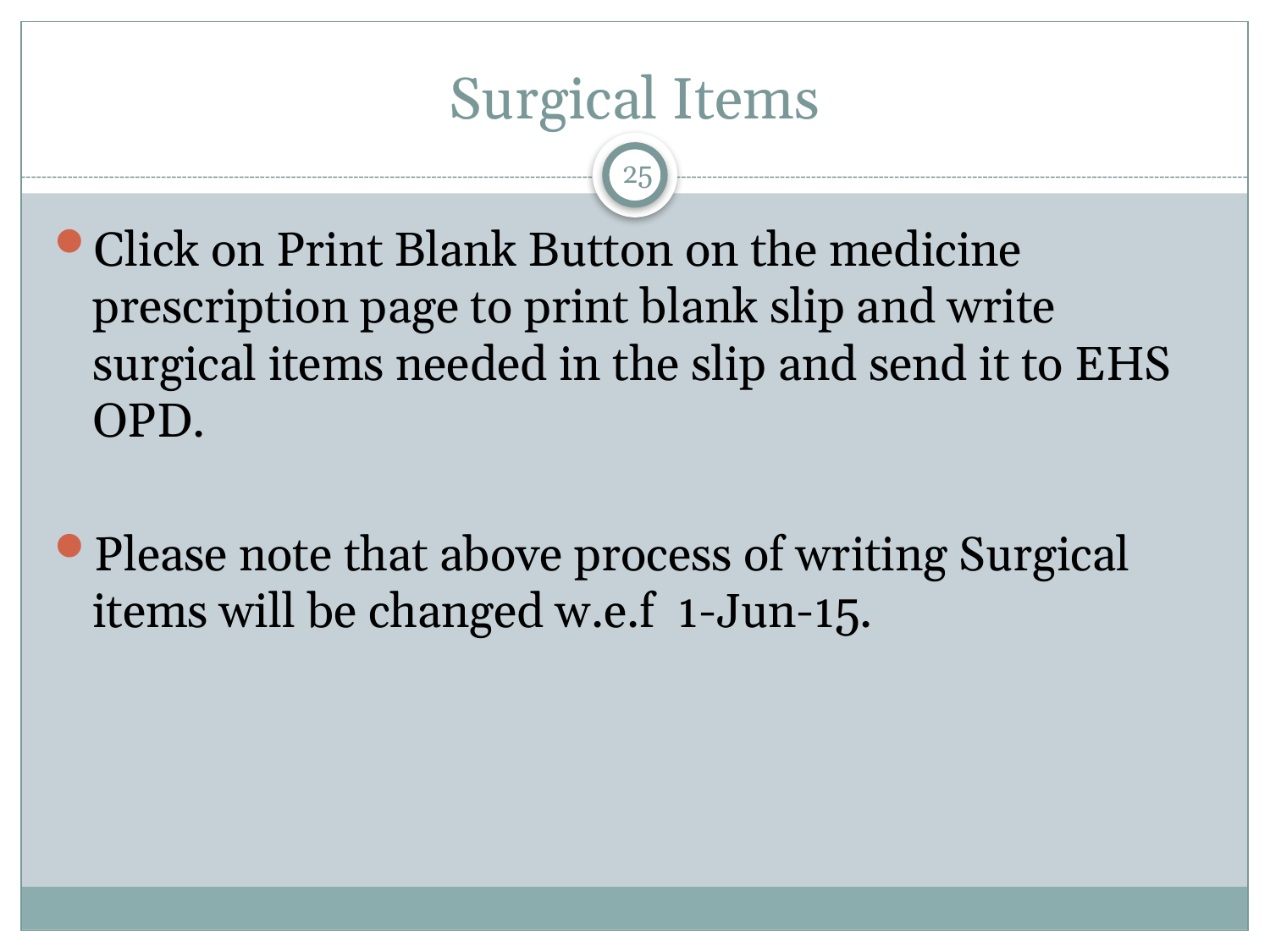

# Surgical Items
25
Click on Print Blank Button on the medicine prescription page to print blank slip and write surgical items needed in the slip and send it to EHS OPD.

Please note that above process of writing Surgical items will be changed w.e.f  1-Jun-15.